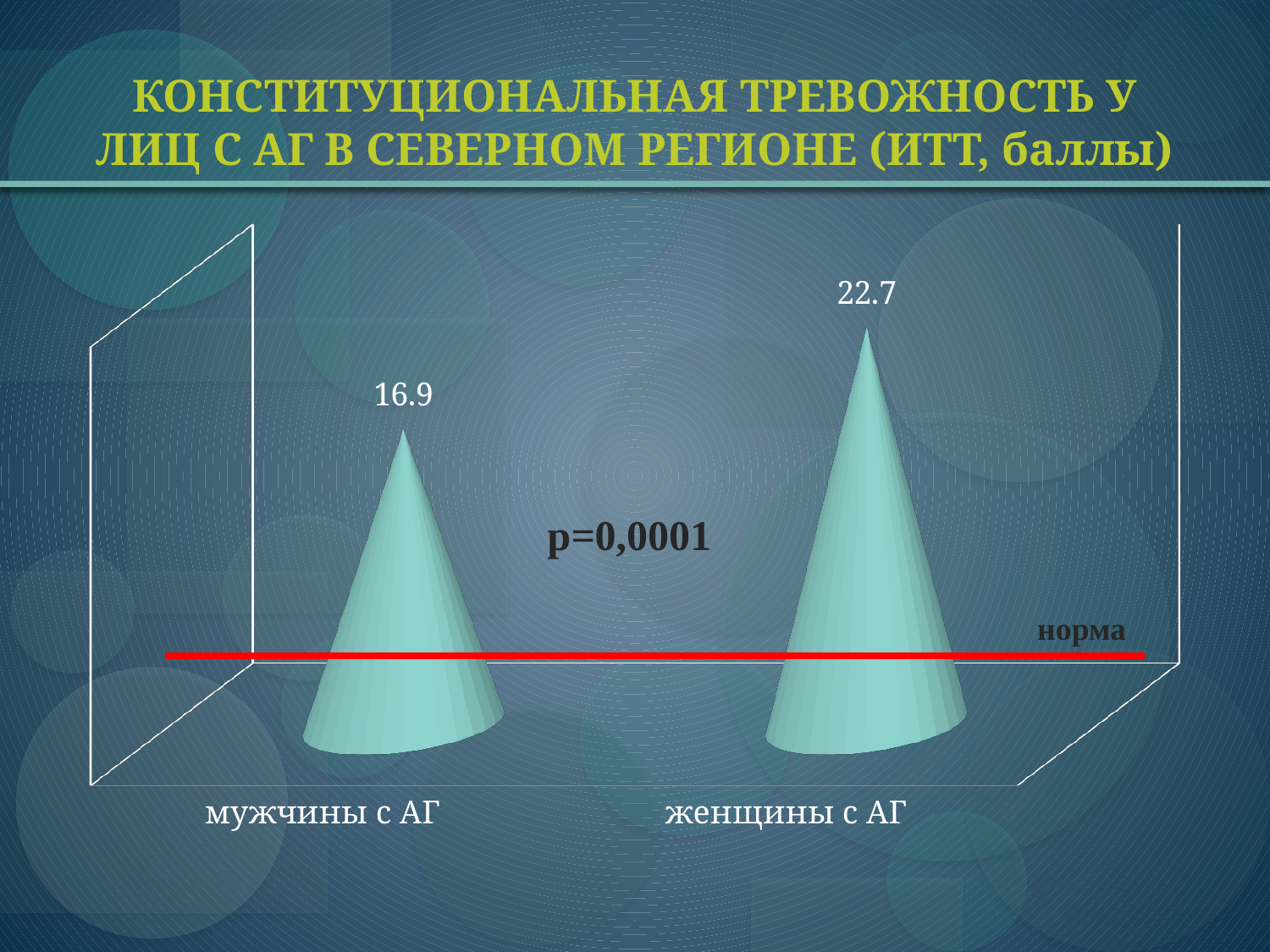

# КОНСТИТУЦИОНАЛЬНАЯ ТРЕВОЖНОСТЬ У ЛИЦ С АГ В СЕВЕРНОМ РЕГИОНЕ (ИТТ, баллы)

[unsupported chart]